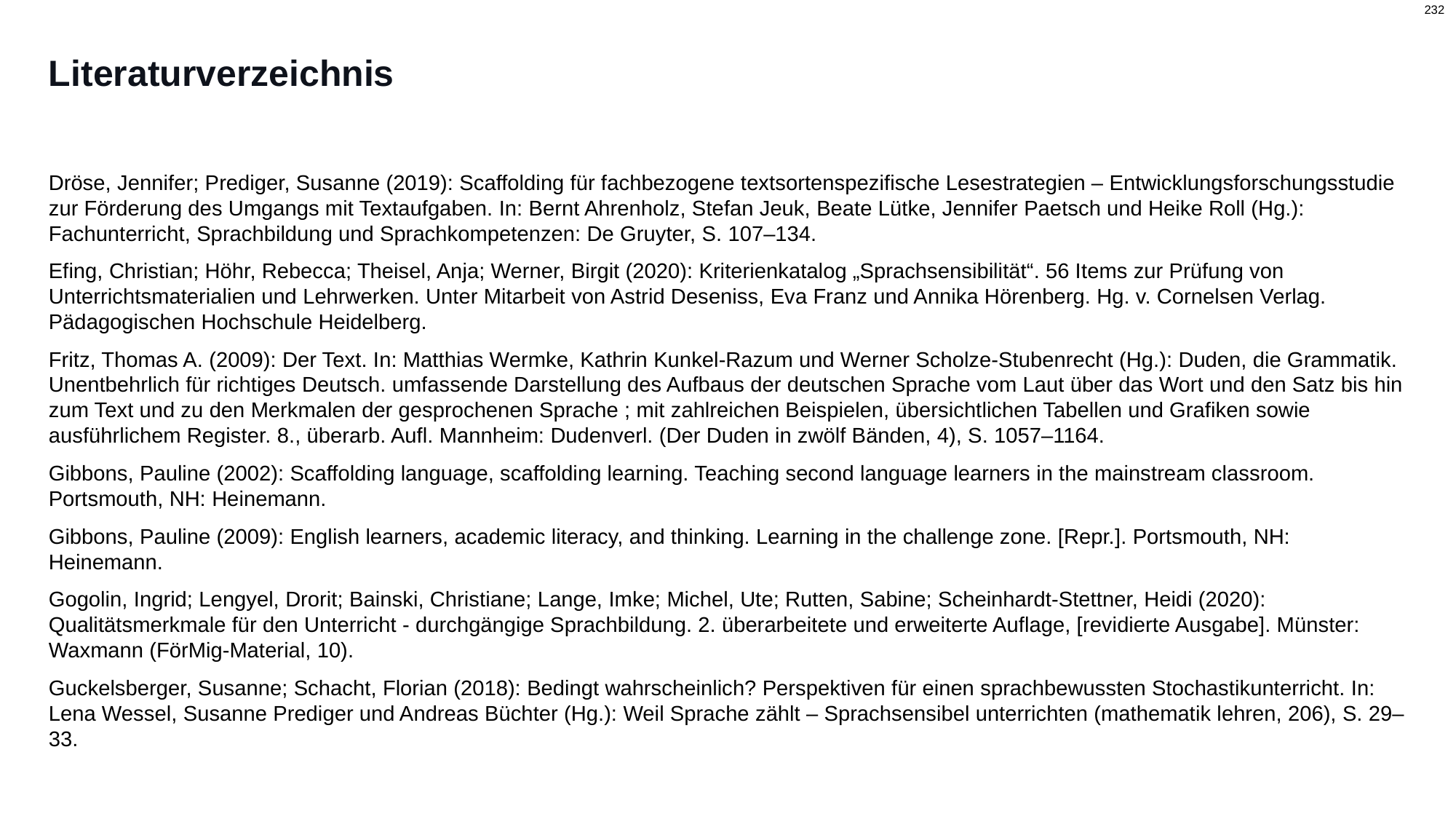

# Literaturverzeichnis
Dröse, Jennifer; Prediger, Susanne (2019): Scaffolding für fachbezogene textsortenspezifische Lesestrategien – Entwicklungsforschungsstudie zur Förderung des Umgangs mit Textaufgaben. In: Bernt Ahrenholz, Stefan Jeuk, Beate Lütke, Jennifer Paetsch und Heike Roll (Hg.): Fachunterricht, Sprachbildung und Sprachkompetenzen: De Gruyter, S. 107–134.
Efing, Christian; Höhr, Rebecca; Theisel, Anja; Werner, Birgit (2020): Kriterienkatalog „Sprachsensibilität“. 56 Items zur Prüfung von Unterrichtsmaterialien und Lehrwerken. Unter Mitarbeit von Astrid Deseniss, Eva Franz und Annika Hörenberg. Hg. v. Cornelsen Verlag. Pädagogischen Hochschule Heidelberg.
Fritz, Thomas A. (2009): Der Text. In: Matthias Wermke, Kathrin Kunkel-Razum und Werner Scholze-Stubenrecht (Hg.): Duden, die Grammatik. Unentbehrlich für richtiges Deutsch. umfassende Darstellung des Aufbaus der deutschen Sprache vom Laut über das Wort und den Satz bis hin zum Text und zu den Merkmalen der gesprochenen Sprache ; mit zahlreichen Beispielen, übersichtlichen Tabellen und Grafiken sowie ausführlichem Register. 8., überarb. Aufl. Mannheim: Dudenverl. (Der Duden in zwölf Bänden, 4), S. 1057–1164.
Gibbons, Pauline (2002): Scaffolding language, scaffolding learning. Teaching second language learners in the mainstream classroom. Portsmouth, NH: Heinemann.
Gibbons, Pauline (2009): English learners, academic literacy, and thinking. Learning in the challenge zone. [Repr.]. Portsmouth, NH: Heinemann.
Gogolin, Ingrid; Lengyel, Drorit; Bainski, Christiane; Lange, Imke; Michel, Ute; Rutten, Sabine; Scheinhardt-Stettner, Heidi (2020): Qualitätsmerkmale für den Unterricht - durchgängige Sprachbildung. 2. überarbeitete und erweiterte Auflage, [revidierte Ausgabe]. Münster: Waxmann (FörMig-Material, 10).
Guckelsberger, Susanne; Schacht, Florian (2018): Bedingt wahrscheinlich? Perspektiven für einen sprachbewussten Stochastikunterricht. In: Lena Wessel, Susanne Prediger und Andreas Büchter (Hg.): Weil Sprache zählt – Sprachsensibel unterrichten (mathematik lehren, 206), S. 29–33.